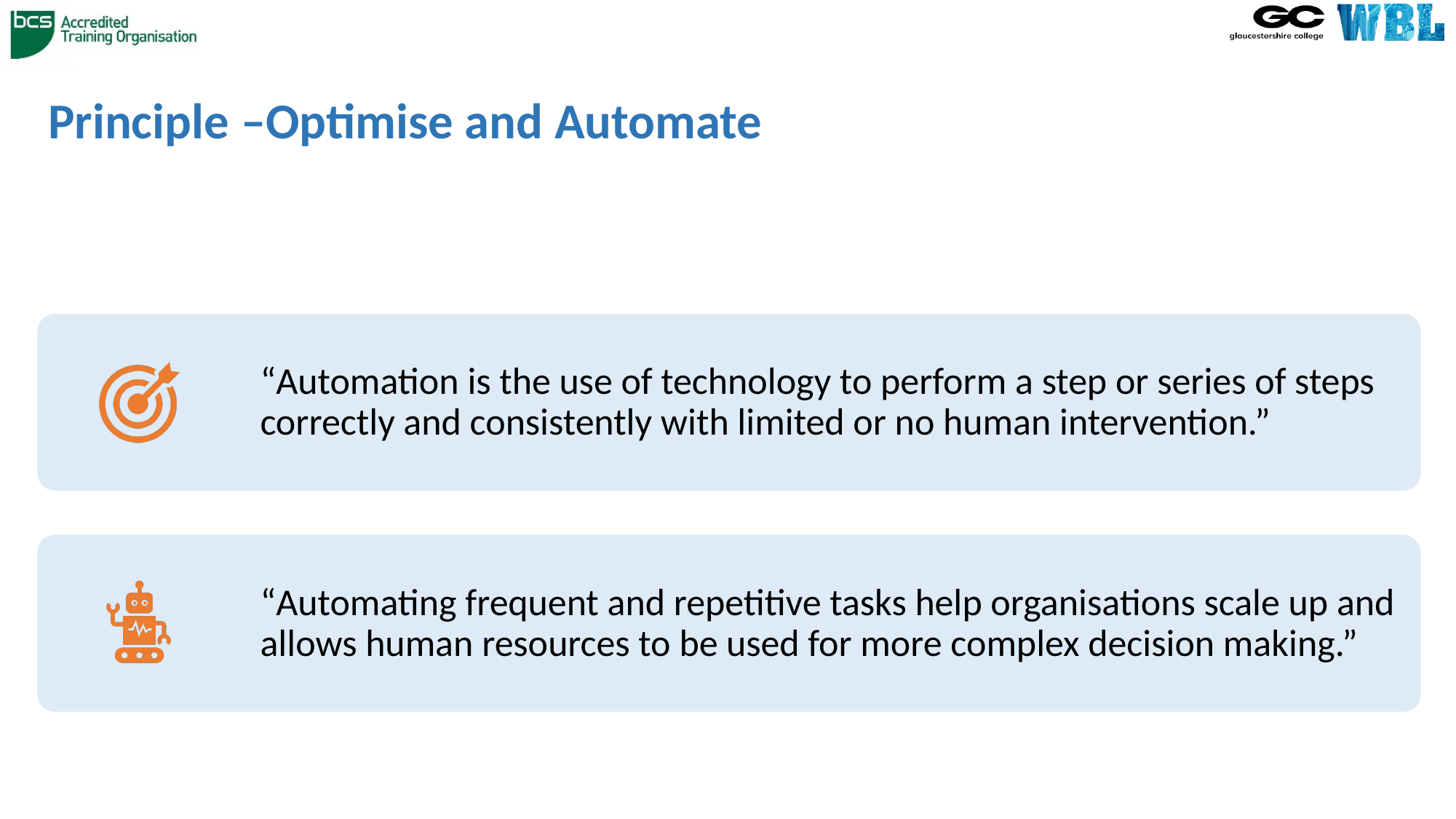

# Principle –Optimise and Automate
“Automation is the use of technology to perform a step or series of steps correctly and consistently with limited or no human intervention.”
“Automating frequent and repetitive tasks help organisations scale up and allows human resources to be used for more complex decision making.”